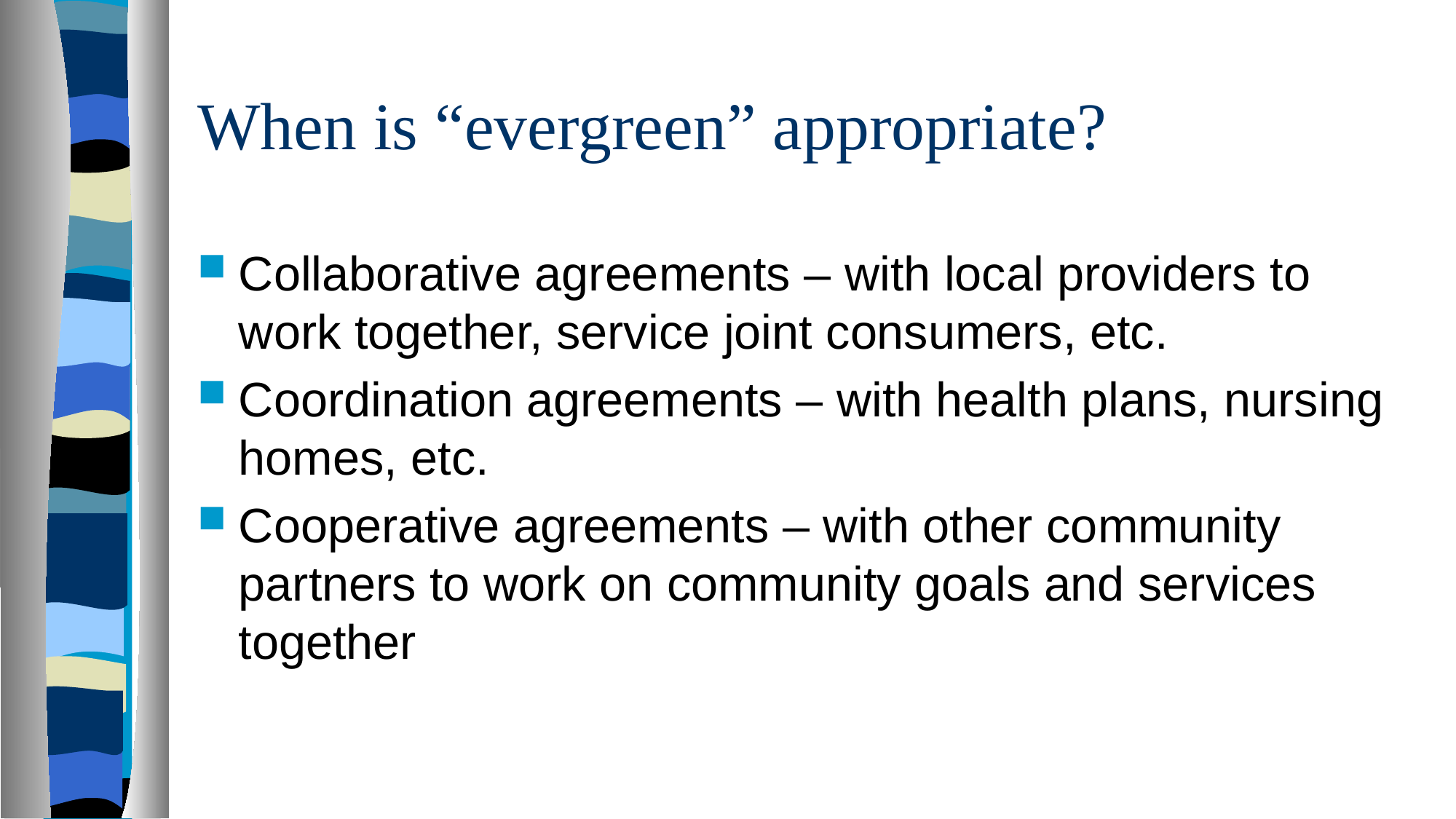

# When is “evergreen” appropriate?
Collaborative agreements – with local providers to work together, service joint consumers, etc.
Coordination agreements – with health plans, nursing homes, etc.
Cooperative agreements – with other community partners to work on community goals and services together